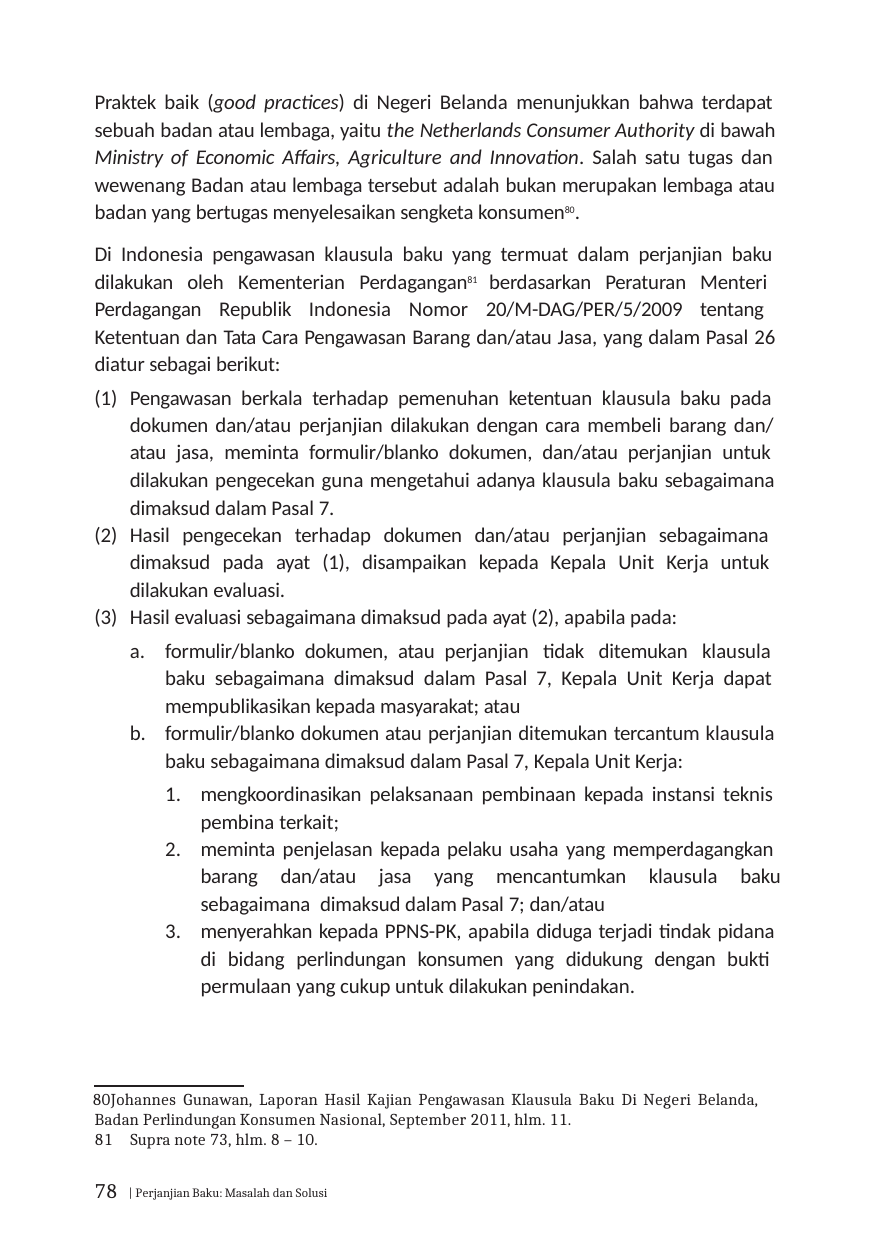

Praktek baik (good practices) di Negeri Belanda menunjukkan bahwa terdapat  sebuah badan atau lembaga, yaitu the Netherlands Consumer Authority di bawah  Ministry of Economic Affairs, Agriculture and Innovation. Salah satu tugas dan  wewenang Badan atau lembaga tersebut adalah bukan merupakan lembaga atau  badan yang bertugas menyelesaikan sengketa konsumen80.
Di Indonesia pengawasan klausula baku yang termuat dalam perjanjian baku  dilakukan oleh Kementerian Perdagangan81 berdasarkan Peraturan Menteri  Perdagangan Republik Indonesia Nomor 20/M-DAG/PER/5/2009 tentang  Ketentuan dan Tata Cara Pengawasan Barang dan/atau Jasa, yang dalam Pasal 26  diatur sebagai berikut:
Pengawasan berkala terhadap pemenuhan ketentuan klausula baku pada  dokumen dan/atau perjanjian dilakukan dengan cara membeli barang dan/  atau jasa, meminta formulir/blanko dokumen, dan/atau perjanjian untuk  dilakukan pengecekan guna mengetahui adanya klausula baku sebagaimana  dimaksud dalam Pasal 7.
Hasil pengecekan terhadap dokumen dan/atau perjanjian sebagaimana  dimaksud pada ayat (1), disampaikan kepada Kepala Unit Kerja untuk  dilakukan evaluasi.
Hasil evaluasi sebagaimana dimaksud pada ayat (2), apabila pada:
formulir/blanko dokumen, atau perjanjian tidak ditemukan klausula  baku sebagaimana dimaksud dalam Pasal 7, Kepala Unit Kerja dapat  mempublikasikan kepada masyarakat; atau
formulir/blanko dokumen atau perjanjian ditemukan tercantum klausula  baku sebagaimana dimaksud dalam Pasal 7, Kepala Unit Kerja:
mengkoordinasikan pelaksanaan pembinaan kepada instansi teknis  pembina terkait;
meminta penjelasan kepada pelaku usaha yang memperdagangkan  barang dan/atau jasa yang mencantumkan klausula baku sebagaimana  dimaksud dalam Pasal 7; dan/atau
menyerahkan kepada PPNS-PK, apabila diduga terjadi tindak pidana  di bidang perlindungan konsumen yang didukung dengan bukti  permulaan yang cukup untuk dilakukan penindakan.

Johannes Gunawan, Laporan Hasil Kajian Pengawasan Klausula Baku Di Negeri Belanda,  Badan Perlindungan Konsumen Nasional, September 2011, hlm. 11.
Supra note 73, hlm. 8 – 10.

78 | Perjanjian Baku: Masalah dan Solusi